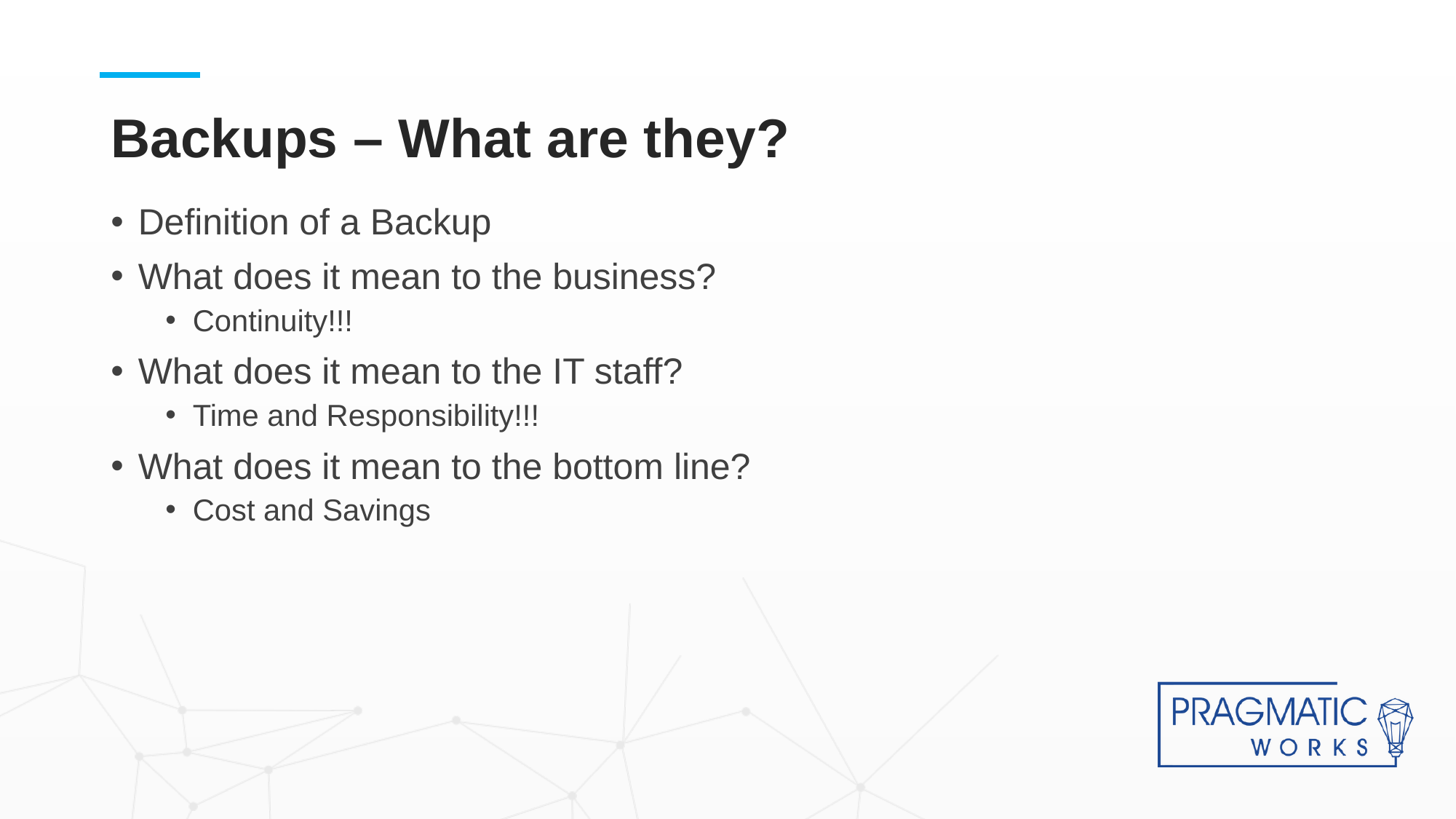

# Backups – What are they?
Definition of a Backup
What does it mean to the business?
Continuity!!!
What does it mean to the IT staff?
Time and Responsibility!!!
What does it mean to the bottom line?
Cost and Savings